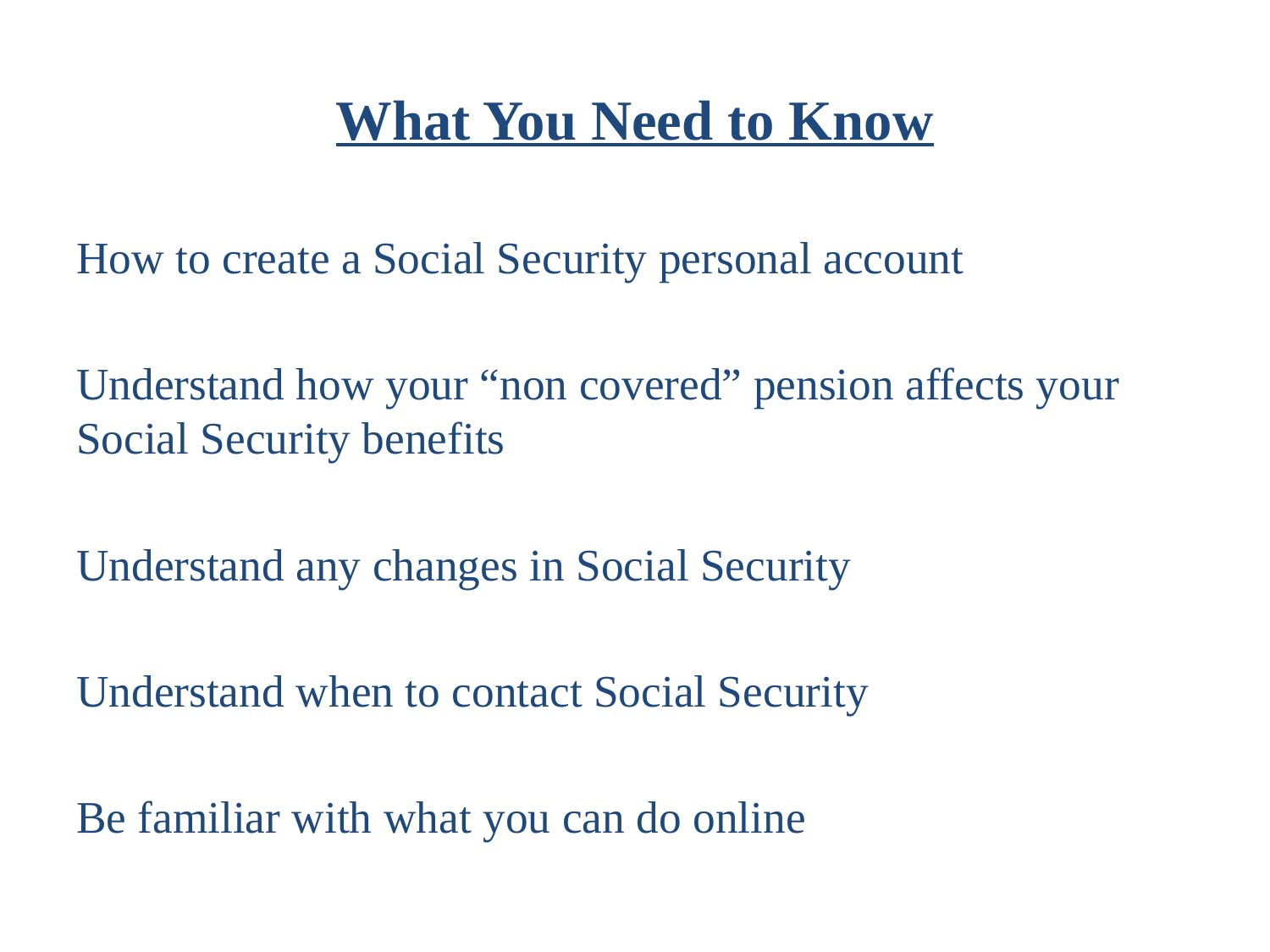

# What You Need to Know
How to create a Social Security personal account

Understand how your “non covered” pension affects your Social Security benefits

Understand any changes in Social Security

Understand when to contact Social Security

Be familiar with what you can do online